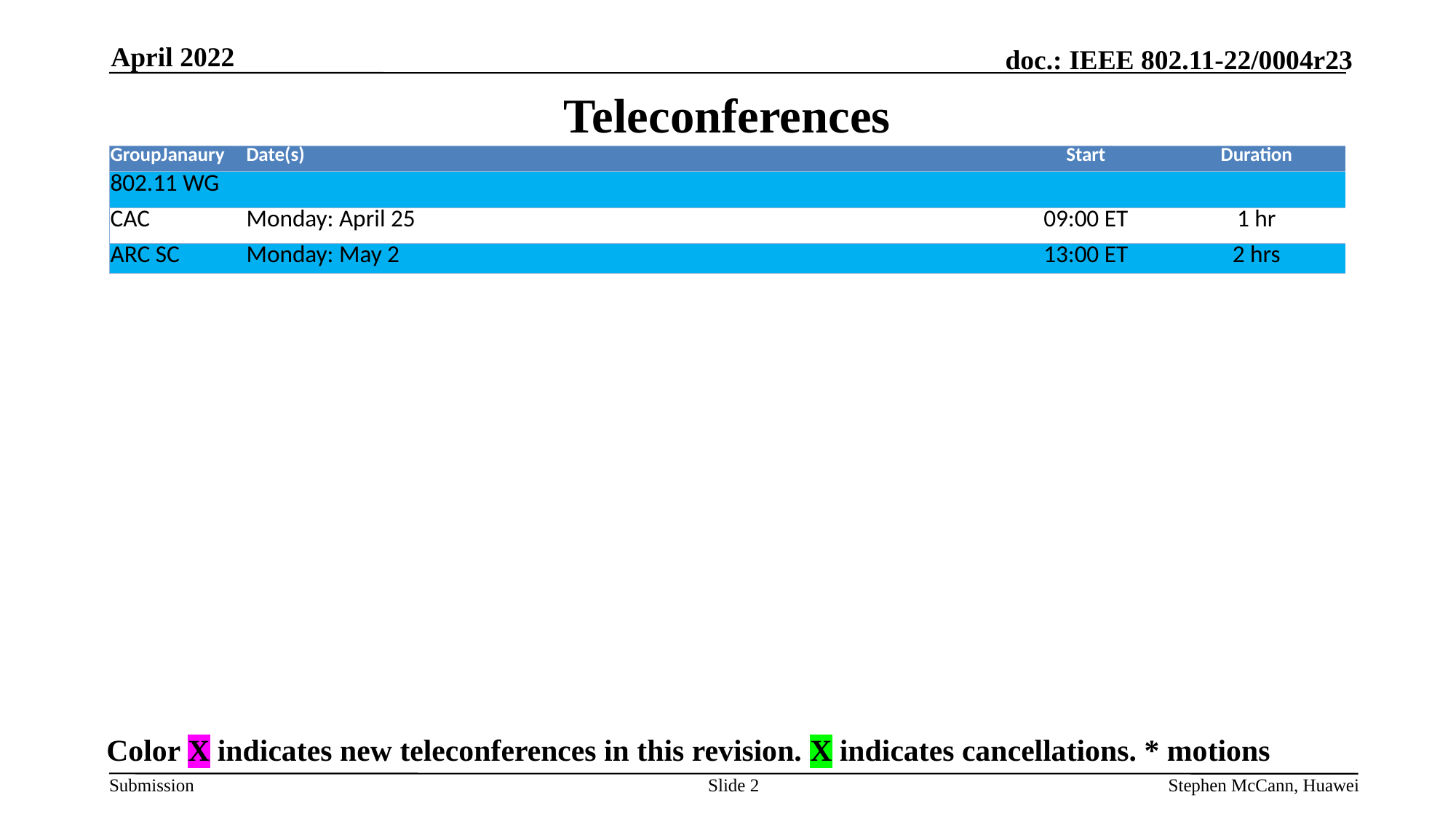

April 2022
# Teleconferences
| GroupJanaury | Date(s) | Start | Duration |
| --- | --- | --- | --- |
| 802.11 WG |  |  |  |
| CAC | Monday: April 25 | 09:00 ET | 1 hr |
| ARC SC | Monday: May 2 | 13:00 ET | 2 hrs |
Color X indicates new teleconferences in this revision. X indicates cancellations. * motions
Slide 2
Stephen McCann, Huawei